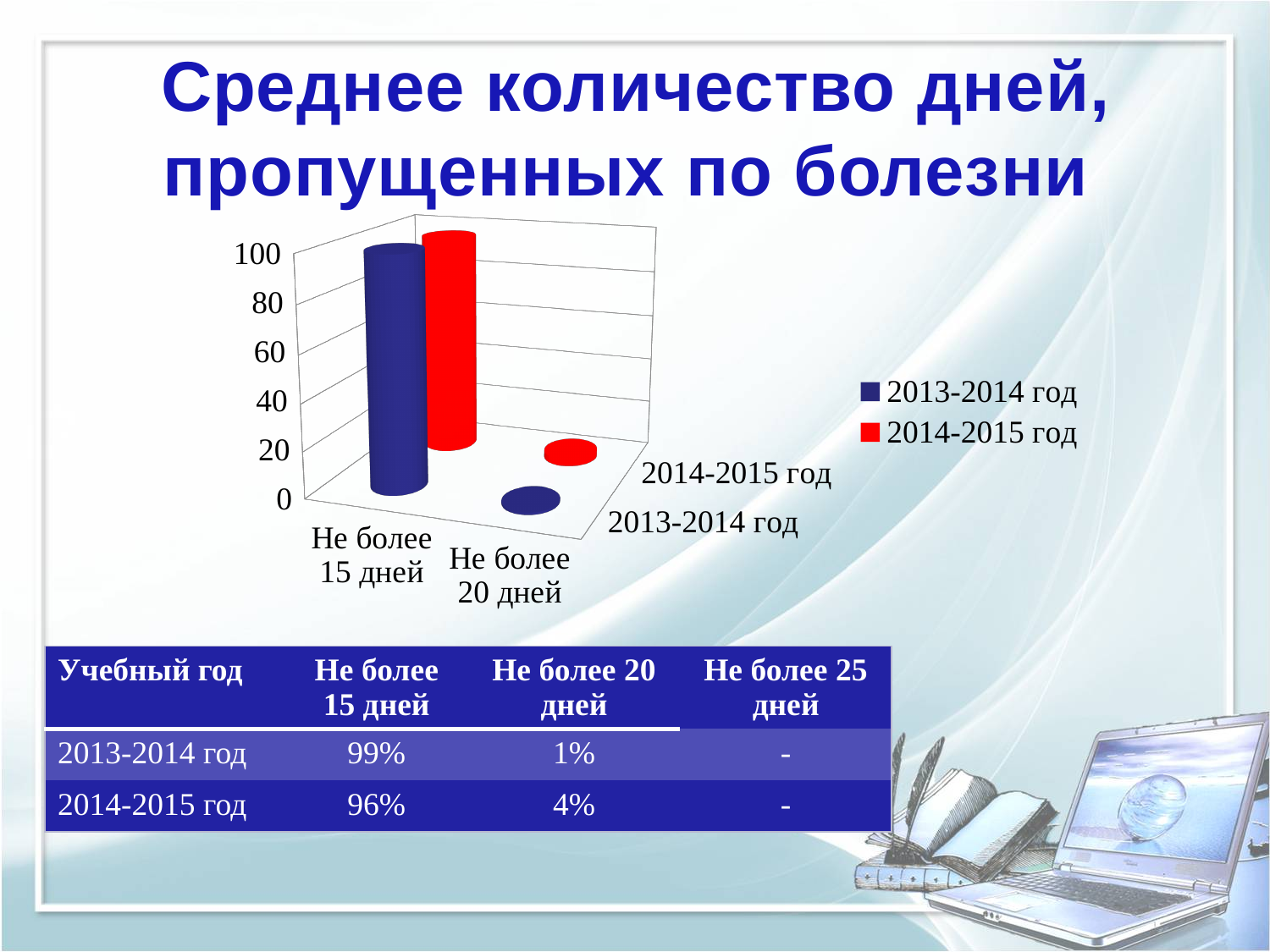

# Среднее количество дней, пропущенных по болезни

[unsupported chart]

| Учебный год | Не более 15 дней | Не более 20 дней | Не более 25 дней |
| --- | --- | --- | --- |
| 2013-2014 год | 99% | 1% | - |
| 2014-2015 год | 96% | 4% | - |